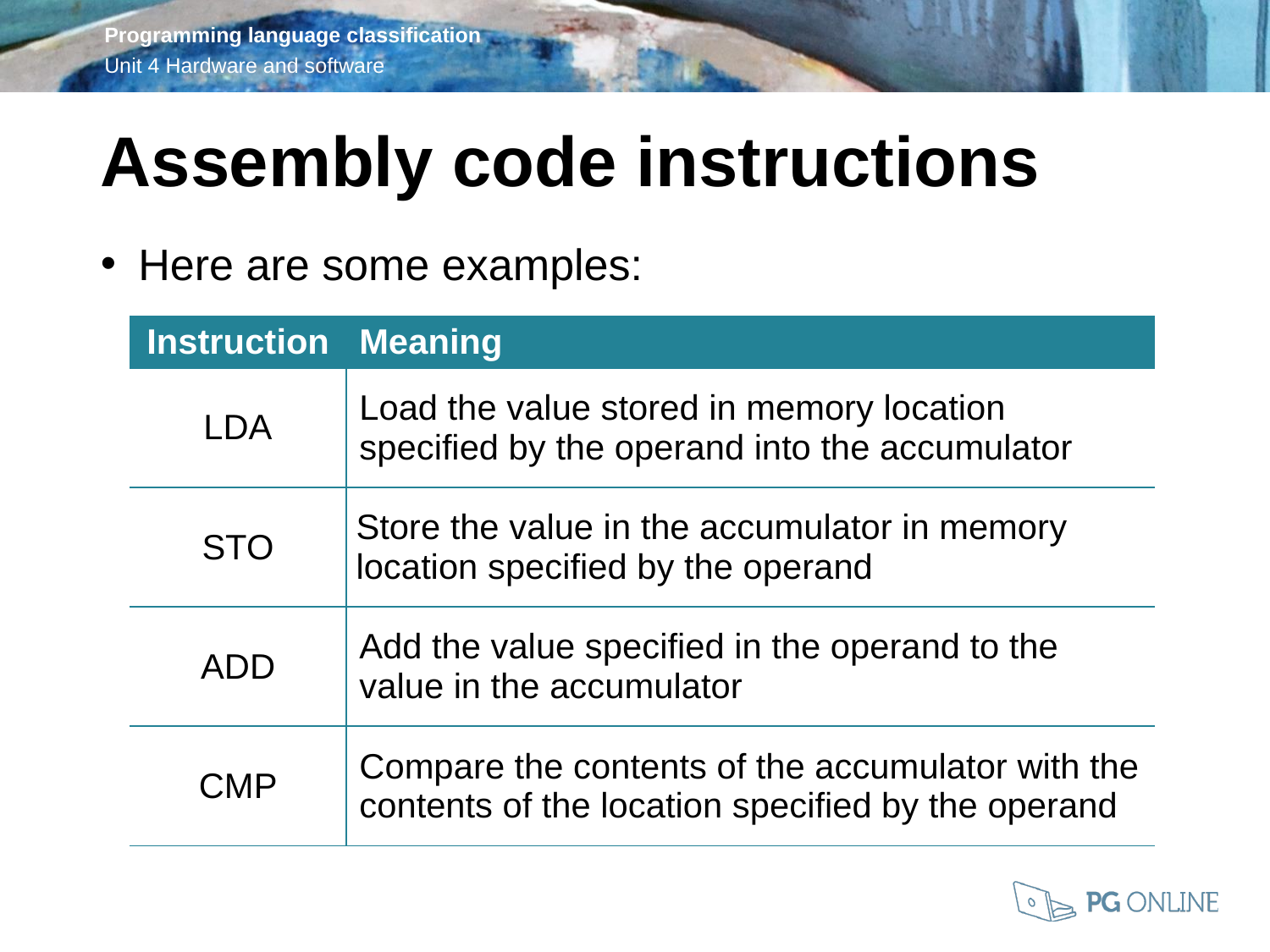

Assembly code instructions
Here are some examples:

| Instruction | Meaning |
| --- | --- |
| LDA | Load the value stored in memory location specified by the operand into the accumulator |
| STO | Store the value in the accumulator in memory location specified by the operand |
| ADD | Add the value specified in the operand to the value in the accumulator |
| CMP | Compare the contents of the accumulator with the contents of the location specified by the operand |